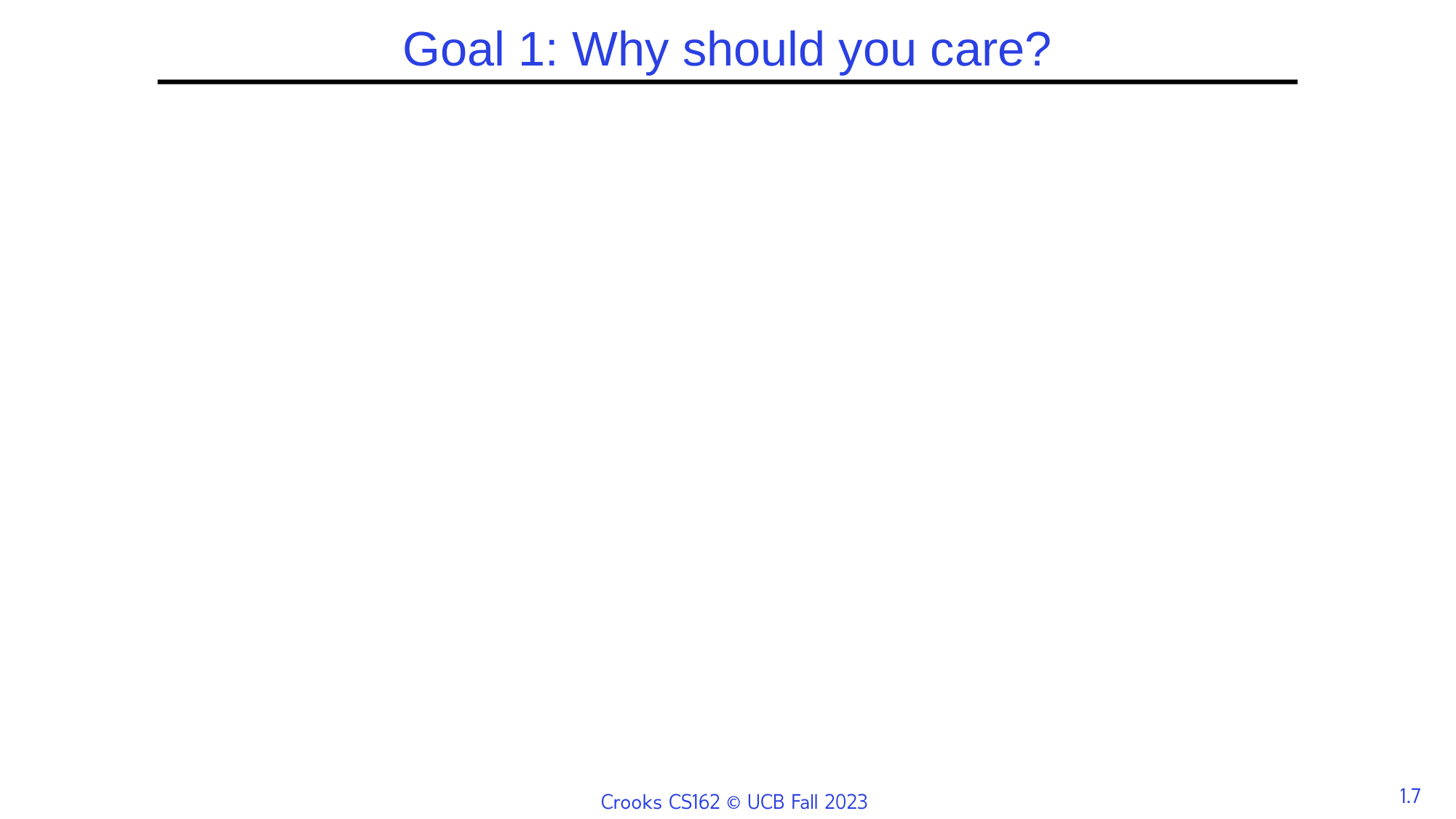

# Goal 1: Why should you care?